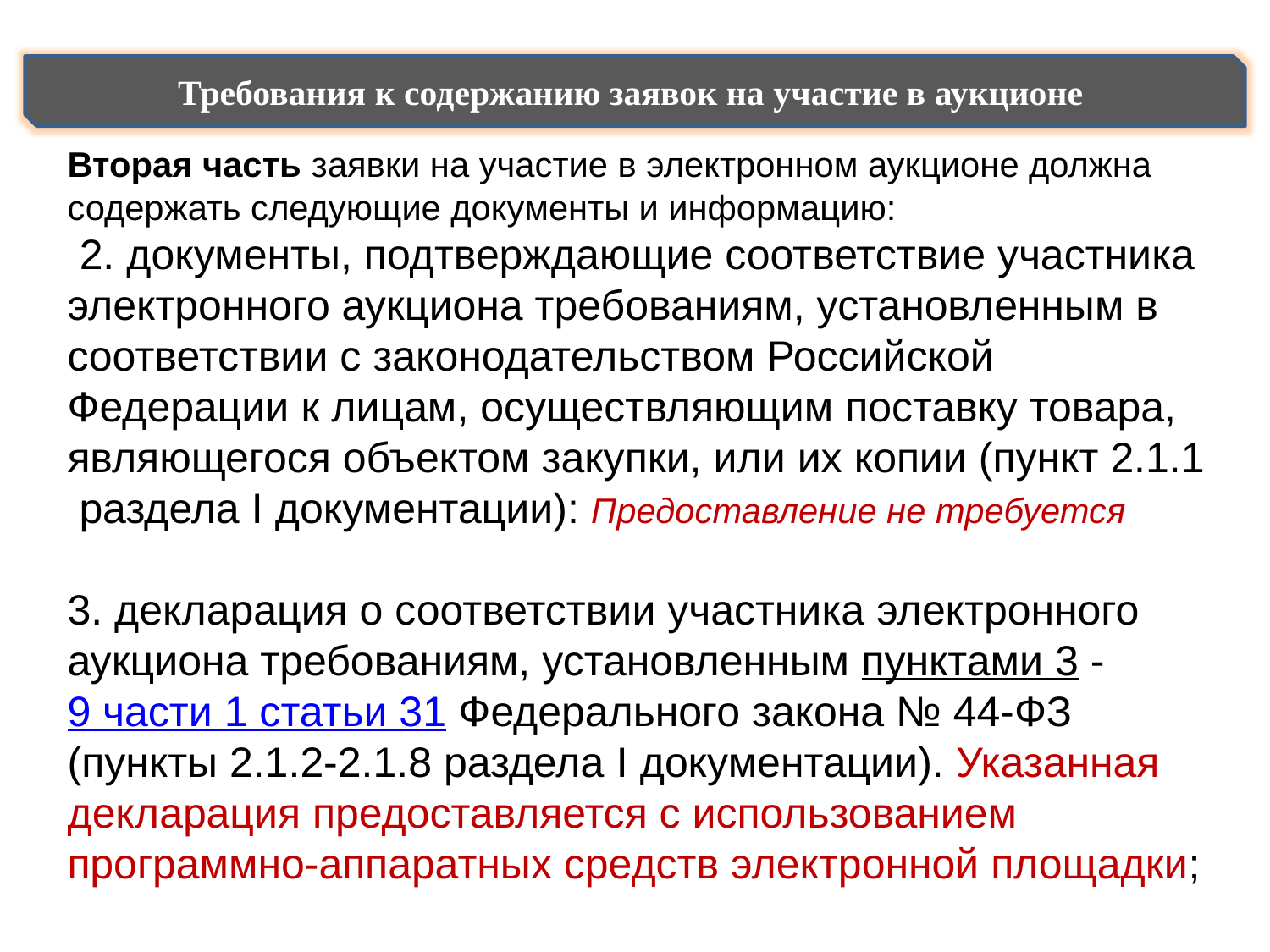

Требования к содержанию заявок на участие в аукционе
Вторая часть заявки на участие в электронном аукционе должна содержать следующие документы и информацию:
 2. документы, подтверждающие соответствие участника электронного аукциона требованиям, установленным в соответствии с законодательством Российской Федерации к лицам, осуществляющим поставку товара, являющегося объектом закупки, или их копии (пункт 2.1.1  раздела I документации): Предоставление не требуется

3. декларация о соответствии участника электронного аукциона требованиям, установленным пунктами 3 - 9 части 1 статьи 31 Федерального закона № 44-ФЗ (пункты 2.1.2-2.1.8 раздела I документации). Указанная декларация предоставляется с использованием программно-аппаратных средств электронной площадки;